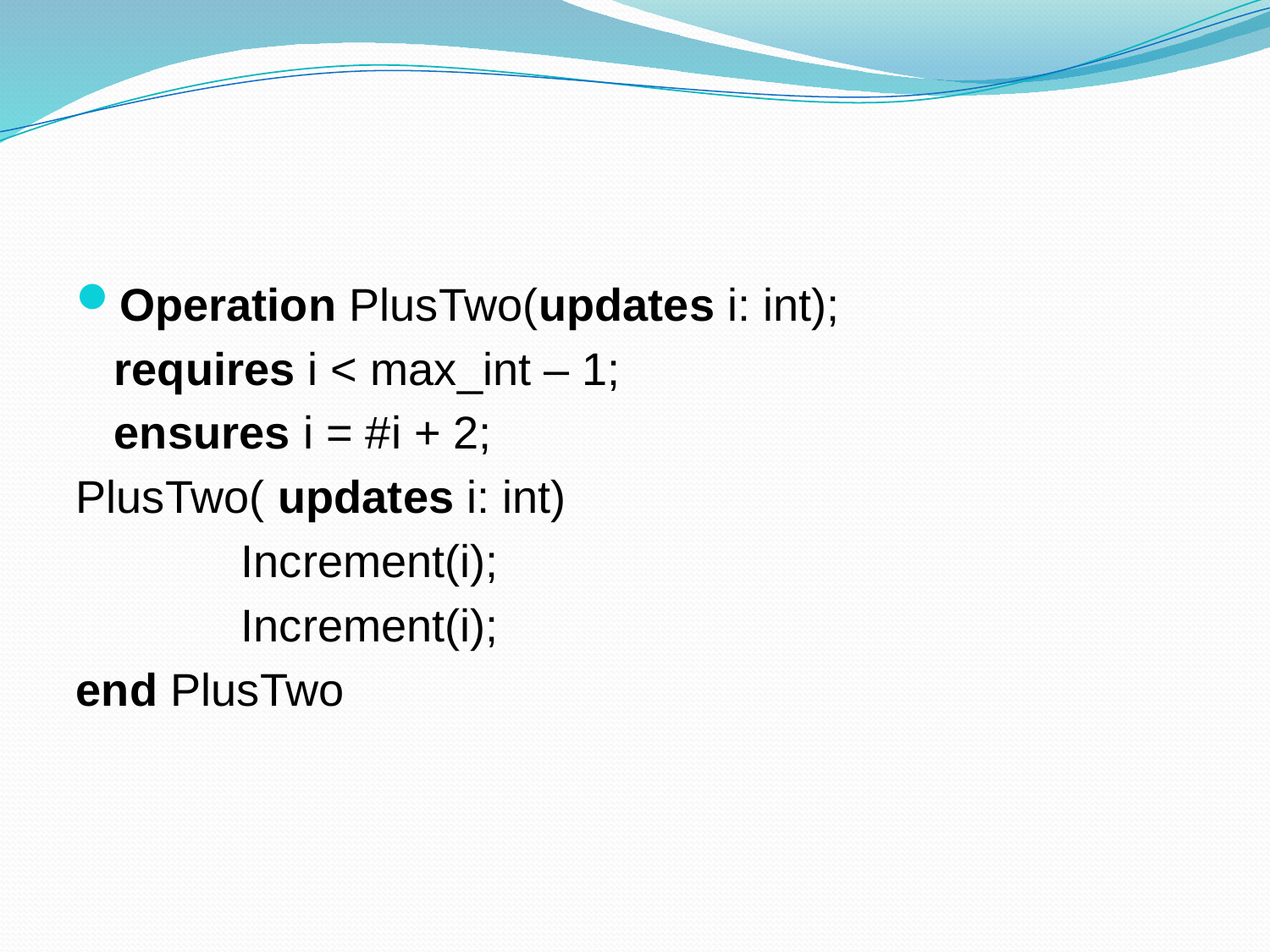

#
Operation PlusTwo(updates i: int);
	requires i < max_int – 1;
	ensures i = #i + 2;
PlusTwo( updates i: int)
		Increment(i);
		Increment(i);
end PlusTwo